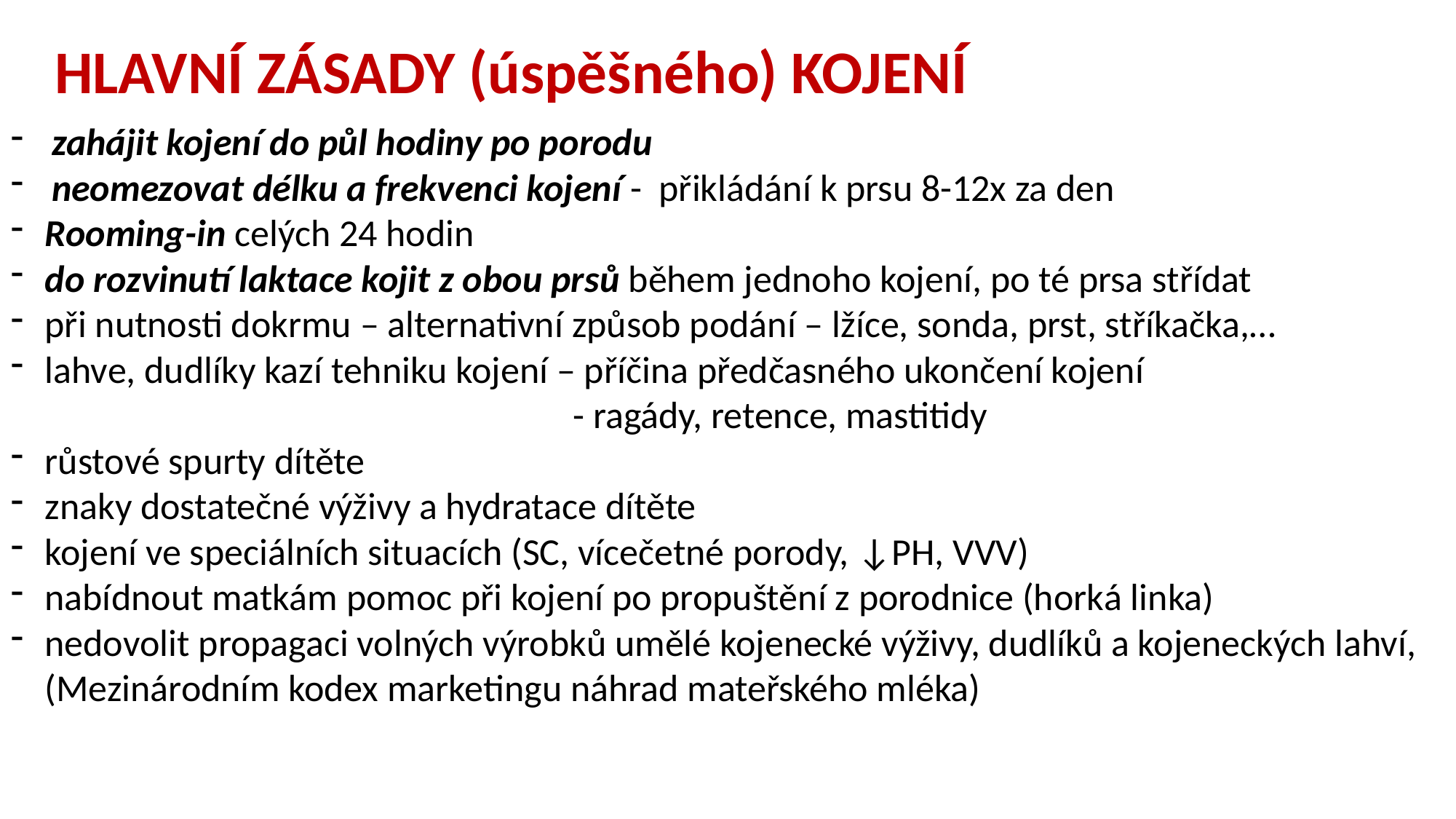

HLAVNÍ ZÁSADY (úspěšného) KOJENÍ
zahájit kojení do půl hodiny po porodu
neomezovat délku a frekvenci kojení -  přikládání k prsu 8-12x za den
Rooming-in celých 24 hodin
do rozvinutí laktace kojit z obou prsů během jednoho kojení, po té prsa střídat
při nutnosti dokrmu – alternativní způsob podání – lžíce, sonda, prst, stříkačka,…
lahve, dudlíky kazí tehniku kojení – příčina předčasného ukončení kojení
	                                                     - ragády, retence, mastitidy
růstové spurty dítěte
znaky dostatečné výživy a hydratace dítěte
kojení ve speciálních situacích (SC, vícečetné porody, ↓PH, VVV)
nabídnout matkám pomoc při kojení po propuštění z porodnice (horká linka)
nedovolit propagaci volných výrobků umělé kojenecké výživy, dudlíků a kojeneckých lahví, (Mezinárodním kodex marketingu náhrad mateřského mléka)